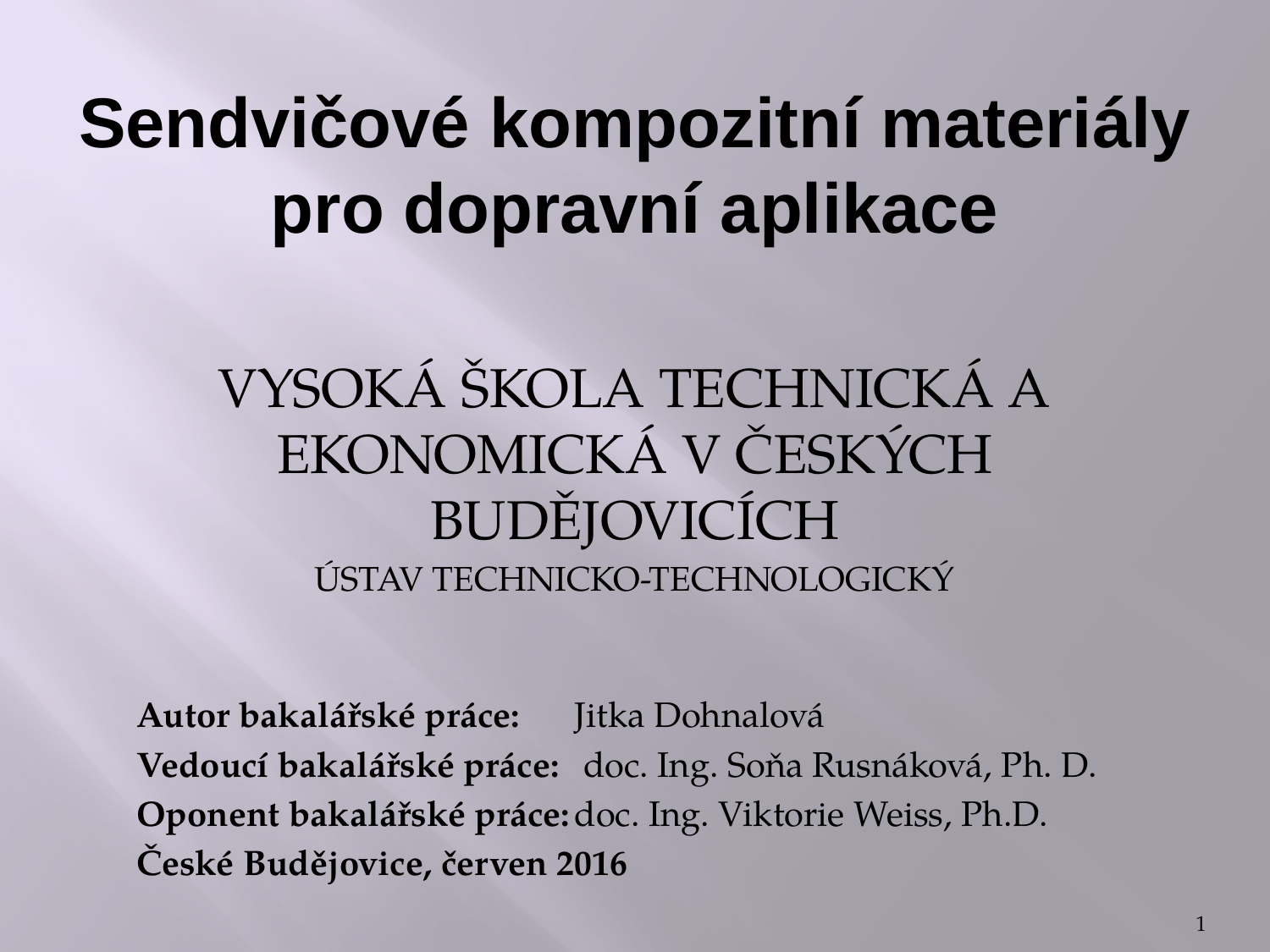

# Sendvičové kompozitní materiály pro dopravní aplikace
Vysoká škola technická a ekonomická v Českých Budějovicích
Ústav technicko-technologický
Autor bakalářské práce:	Jitka Dohnalová
Vedoucí bakalářské práce:	 doc. Ing. Soňa Rusnáková, Ph. D.
Oponent bakalářské práce:	doc. Ing. Viktorie Weiss, Ph.D.
České Budějovice, červen 2016
1